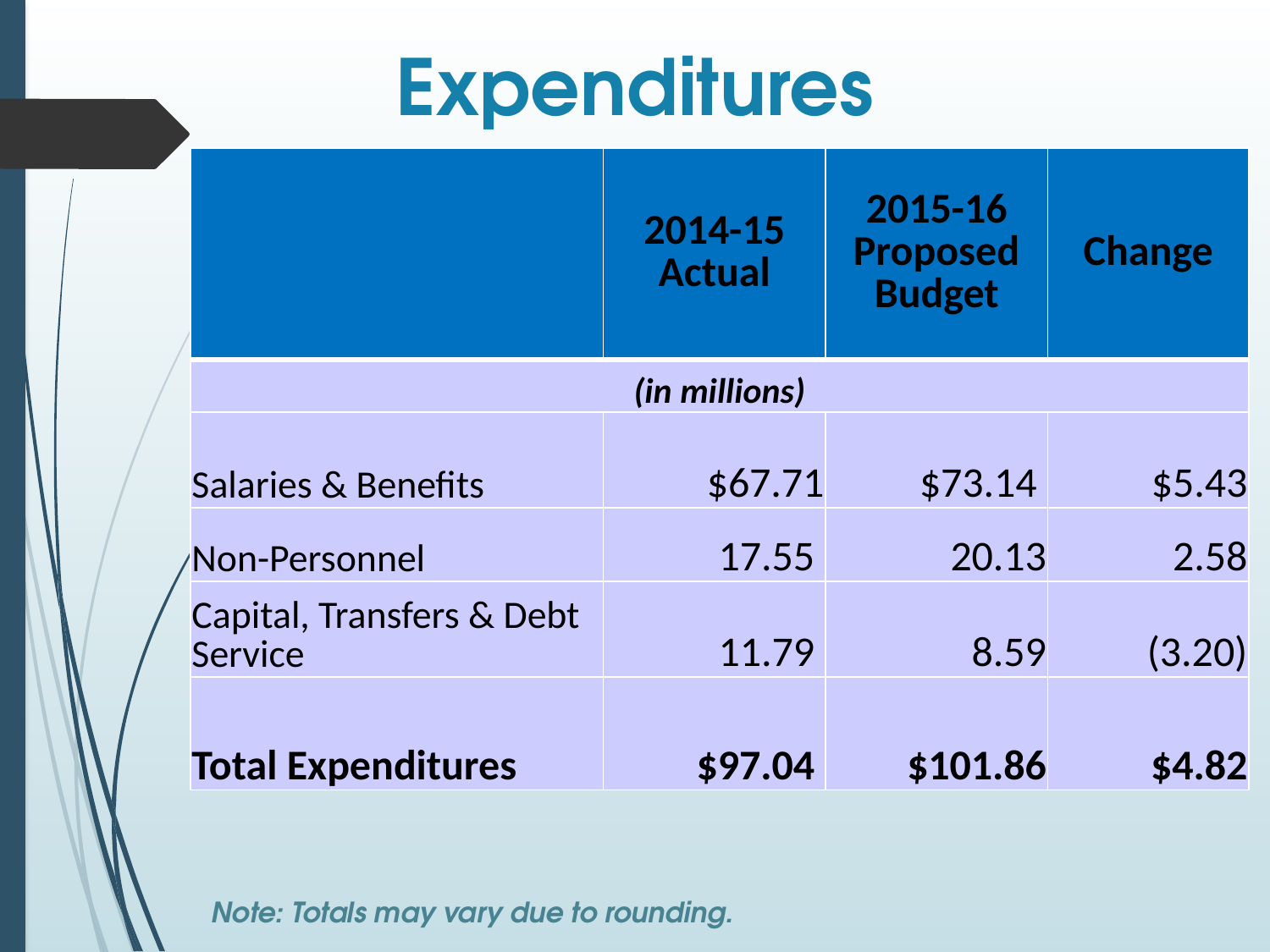

# Expenditures
|  | 2014-15 Actual | 2015-16 Proposed Budget | Change |
| --- | --- | --- | --- |
| (in millions) |  |  |  |
| Salaries & Benefits | $67.71 | $73.14 | $5.43 |
| Non-Personnel | 17.55 | 20.13 | 2.58 |
| Capital, Transfers & Debt Service | 11.79 | 8.59 | (3.20) |
| Total Expenditures | $97.04 | $101.86 | $4.82 |
Note: Totals may vary due to rounding.